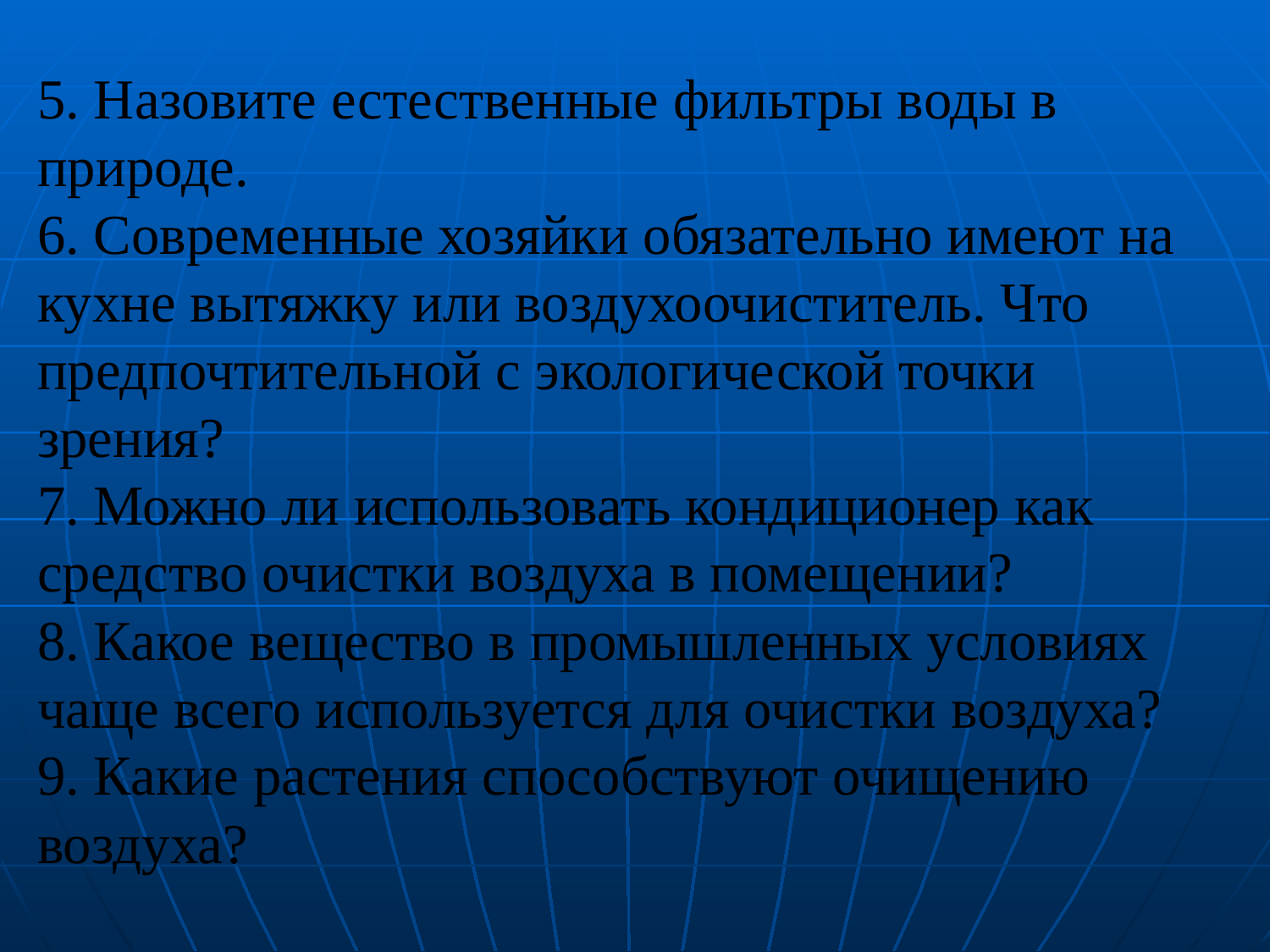

5. Назовите естественные фильтры воды в природе.
6. Современные хозяйки обязательно имеют на кухне вытяжку или воздухоочиститель. Что предпочтительной с экологической точки зрения?
7. Можно ли использовать кондиционер как средство очистки воздуха в помещении?
8. Какое вещество в промышленных условиях чаще всего используется для очистки воздуха?
9. Какие растения способствуют очищению воздуха?